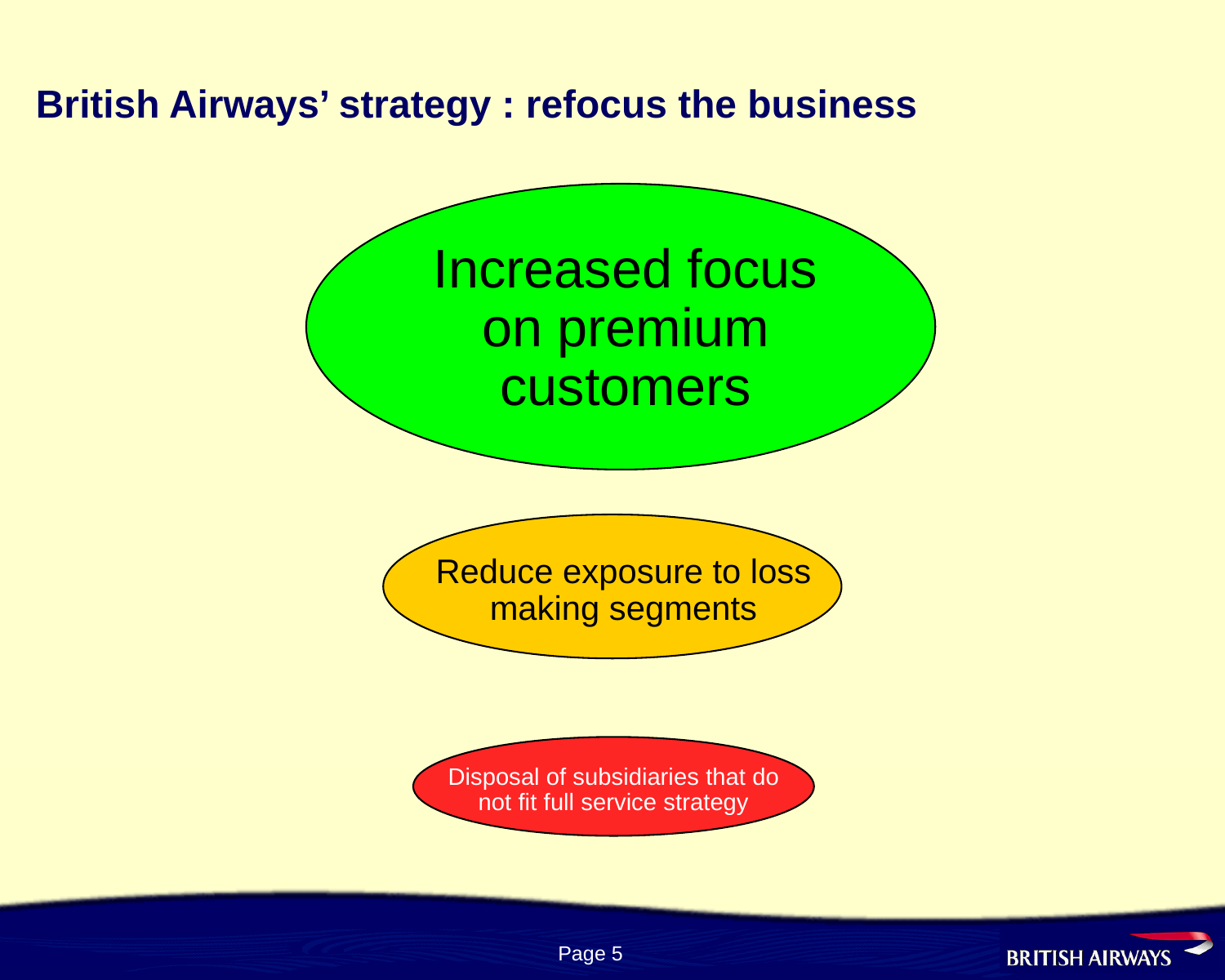

# British Airways’ strategy : refocus the business

Increased focus on premium customers

Reduce exposure to loss making segments

Disposal of subsidiaries that do not fit full service strategy
Page 5